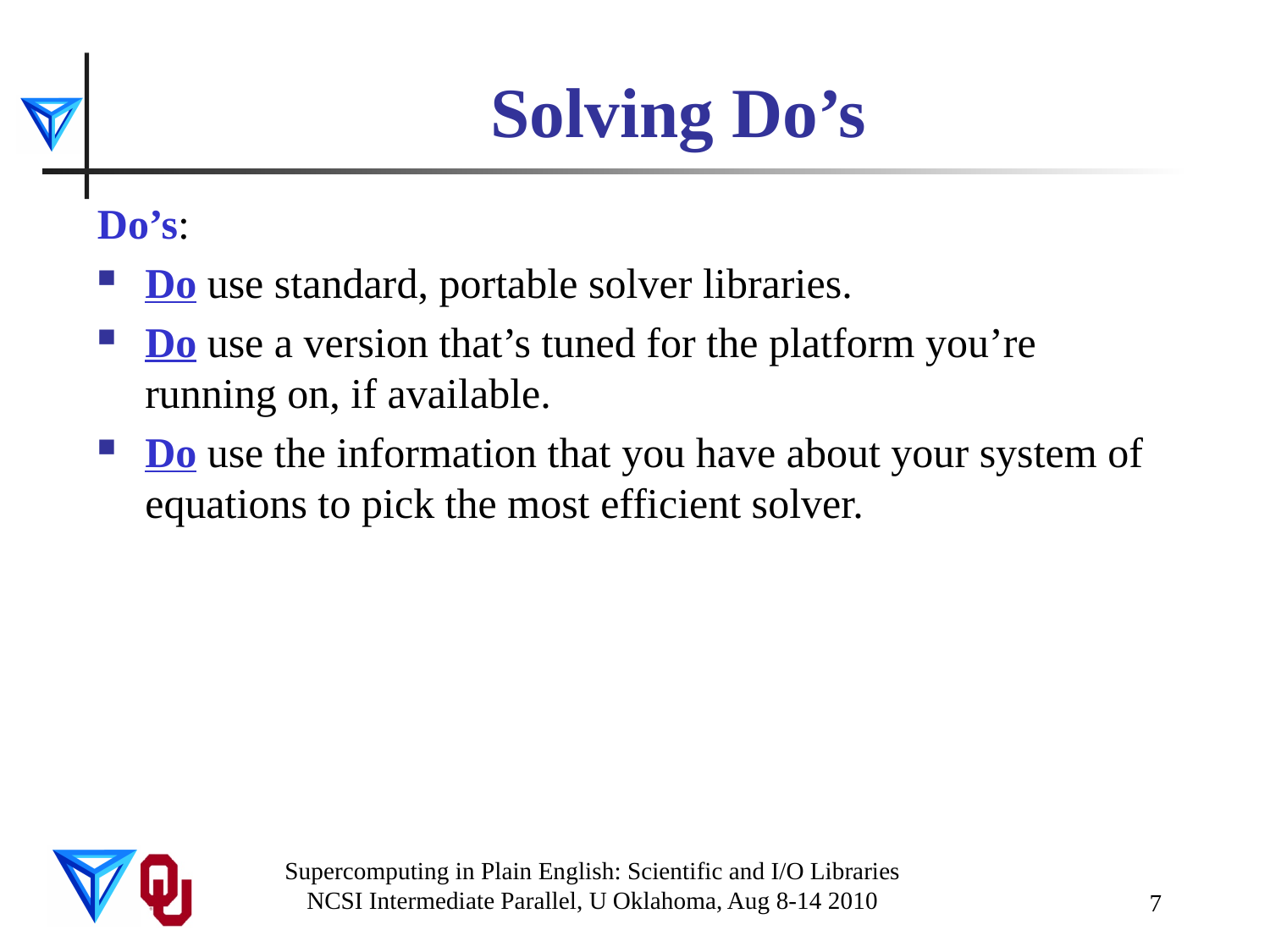

# Solving Do’s
Do’s:
Do use standard, portable solver libraries.
Do use a version that’s tuned for the platform you’re running on, if available.
Do use the information that you have about your system of equations to pick the most efficient solver.
Supercomputing in Plain English: Scientific and I/O Libraries
NCSI Intermediate Parallel, U Oklahoma, Aug 8-14 2010
7